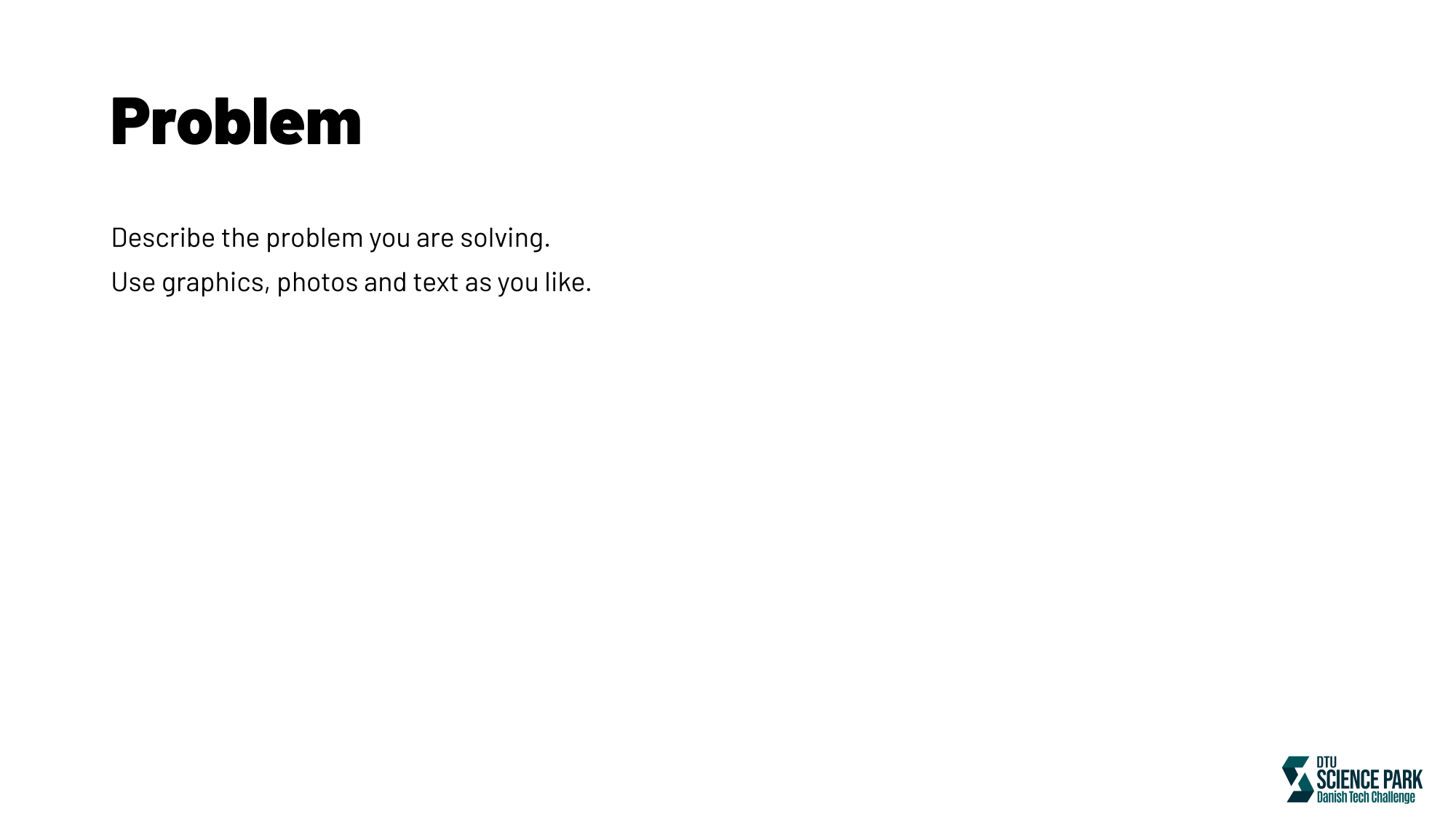

# Problem
Describe the problem you are solving.
Use graphics, photos and text as you like.